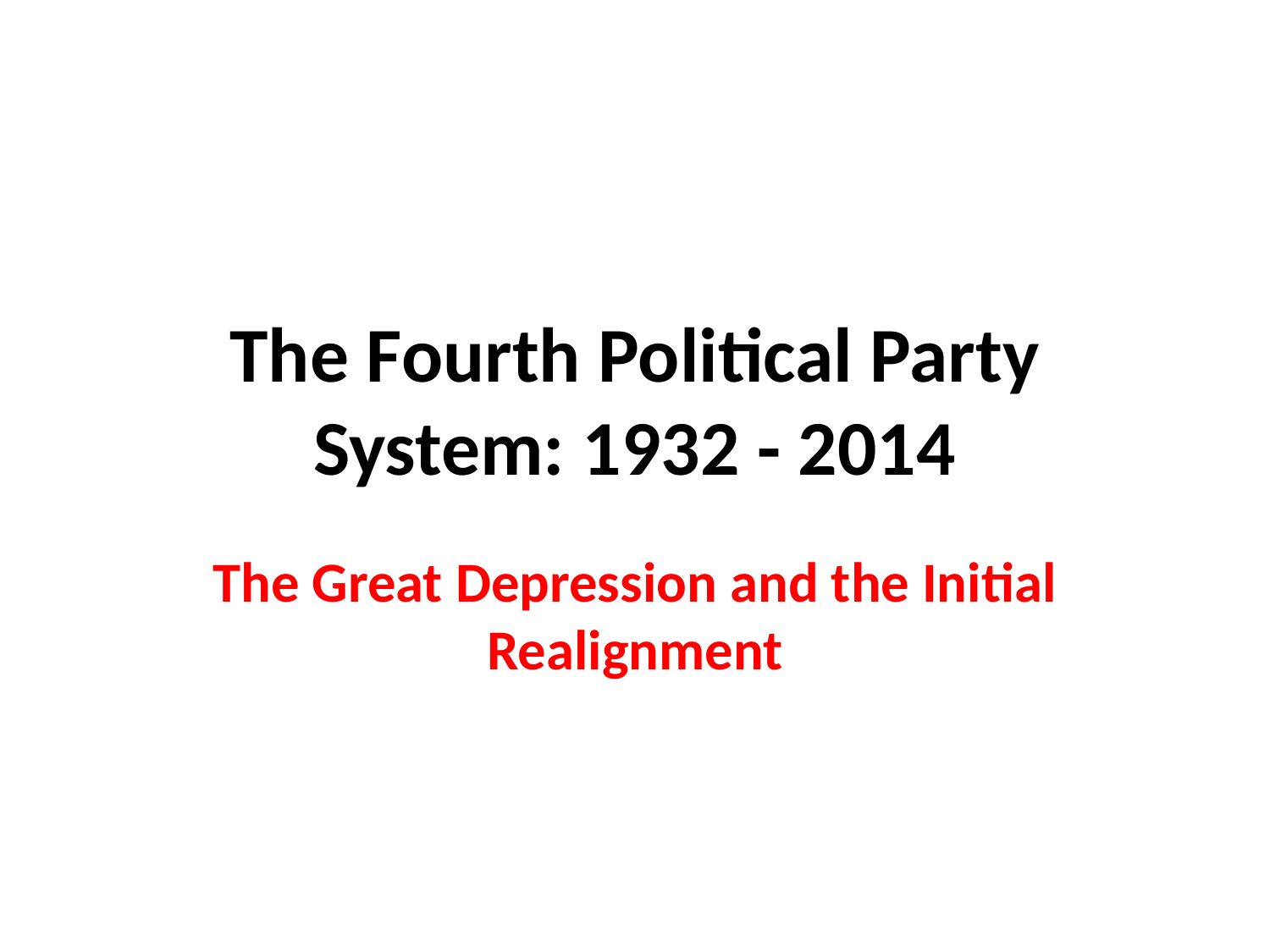

# The Fourth Political Party System: 1932 - 2014
The Great Depression and the Initial Realignment